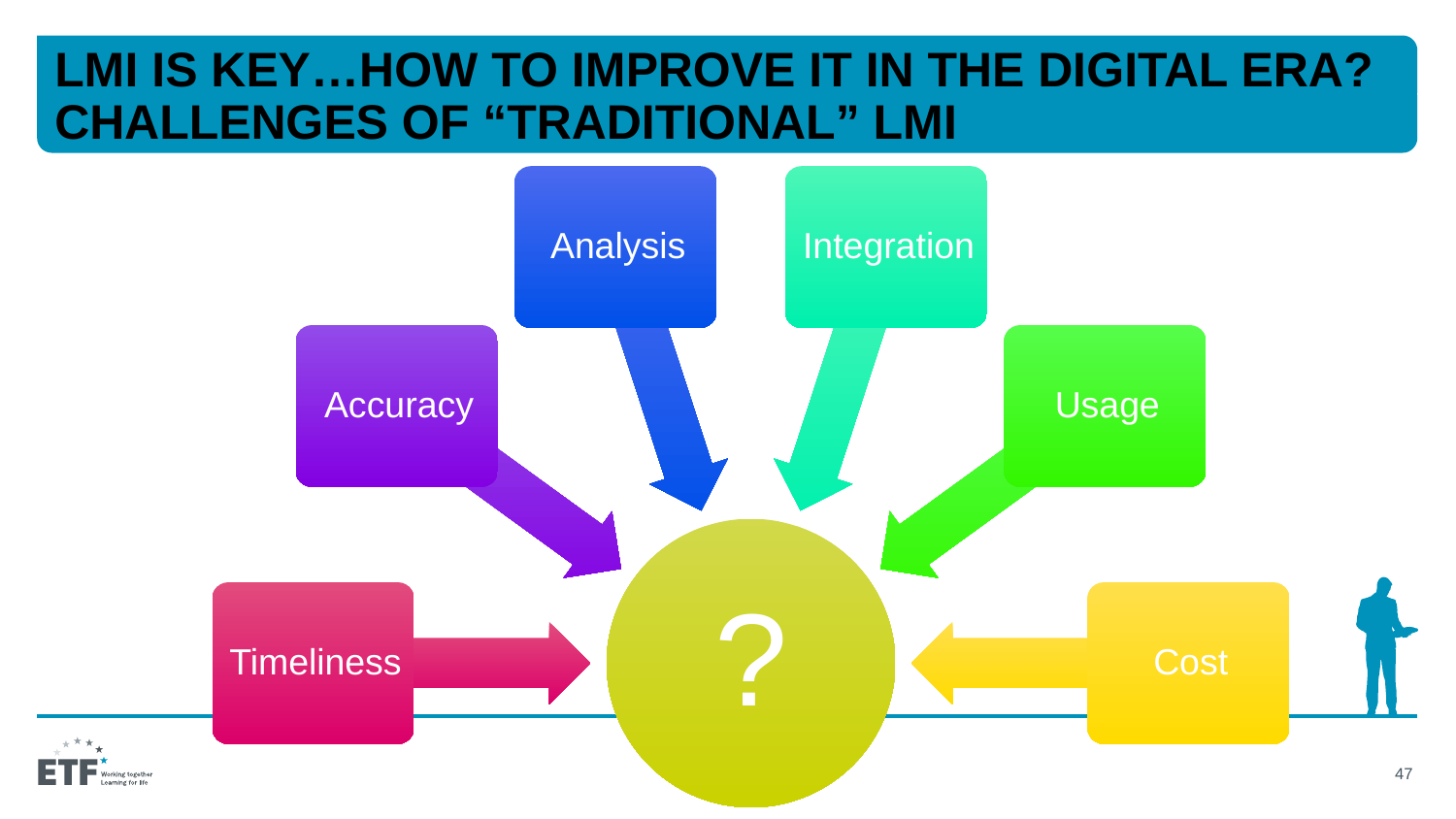

# LMI is key…how to improve it in the digital era? Challenges of “traditional” LMI
?
Timeliness
Accuracy
Analysis
Integration
Usage
Cost
47